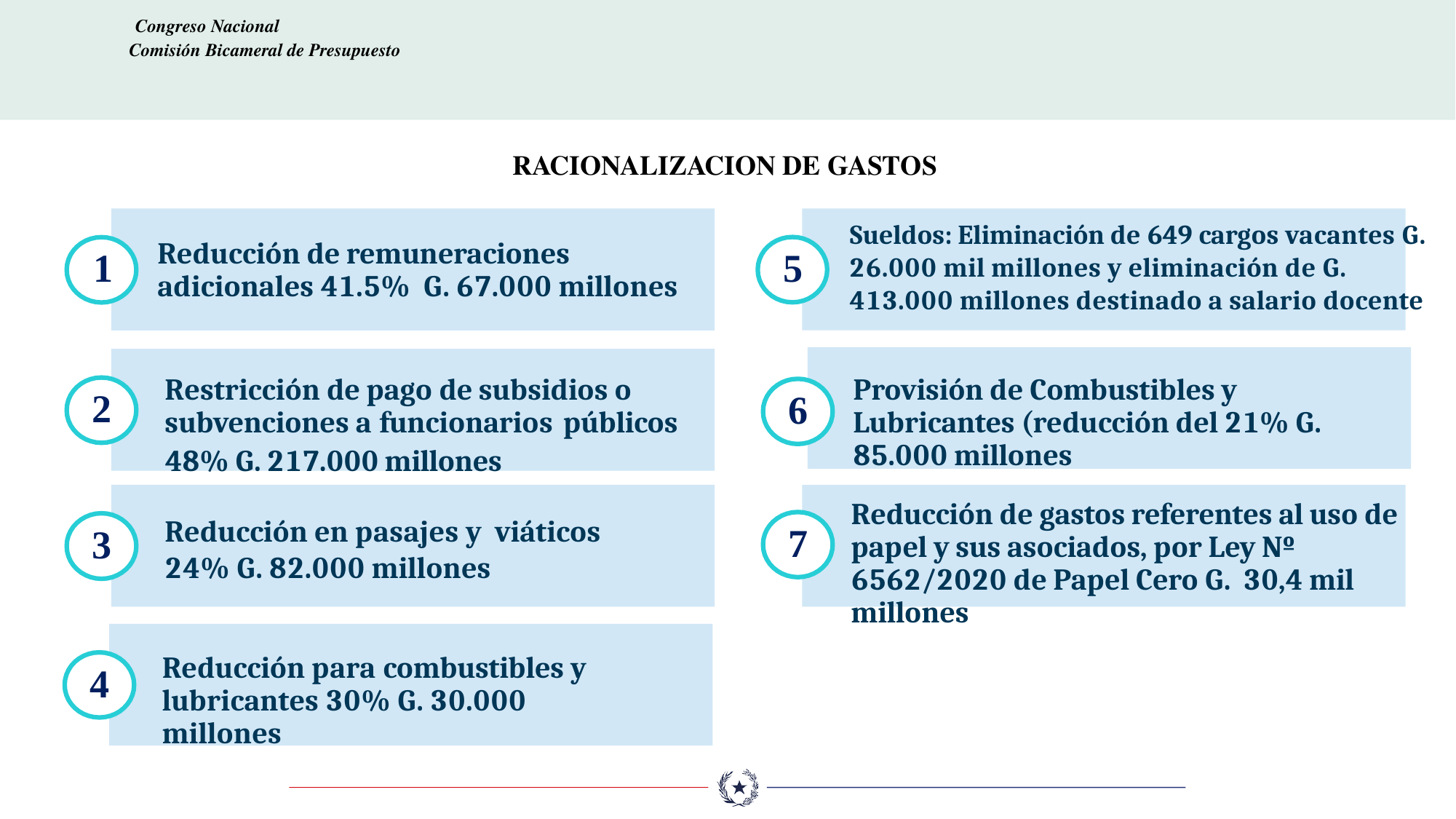

Congreso Nacional
	  Comisión Bicameral de Presupuesto

RACIONALIZACION DE GASTOS

Sueldos: Eliminación de 649 cargos vacantes G. 26.000 mil millones y eliminación de G. 413.000 millones destinado a salario docente
Reducción de remuneraciones  adicionales 41.5%  G. 67.000 millones

5
1

Restricción de pago de subsidios o  subvenciones a funcionarios públicos
48% G. 217.000 millones
Provisión de Combustibles y Lubricantes (reducción del 21% G. 85.000 millones

2
6

Reducción de gastos referentes al uso de papel y sus asociados, por Ley Nº 6562/2020 de Papel Cero G.  30,4 mil millones
Reducción en pasajes y viáticos 24% G. 82.000 millones

7
3

Reducción para combustibles y  lubricantes 30% G. 30.000 millones

4